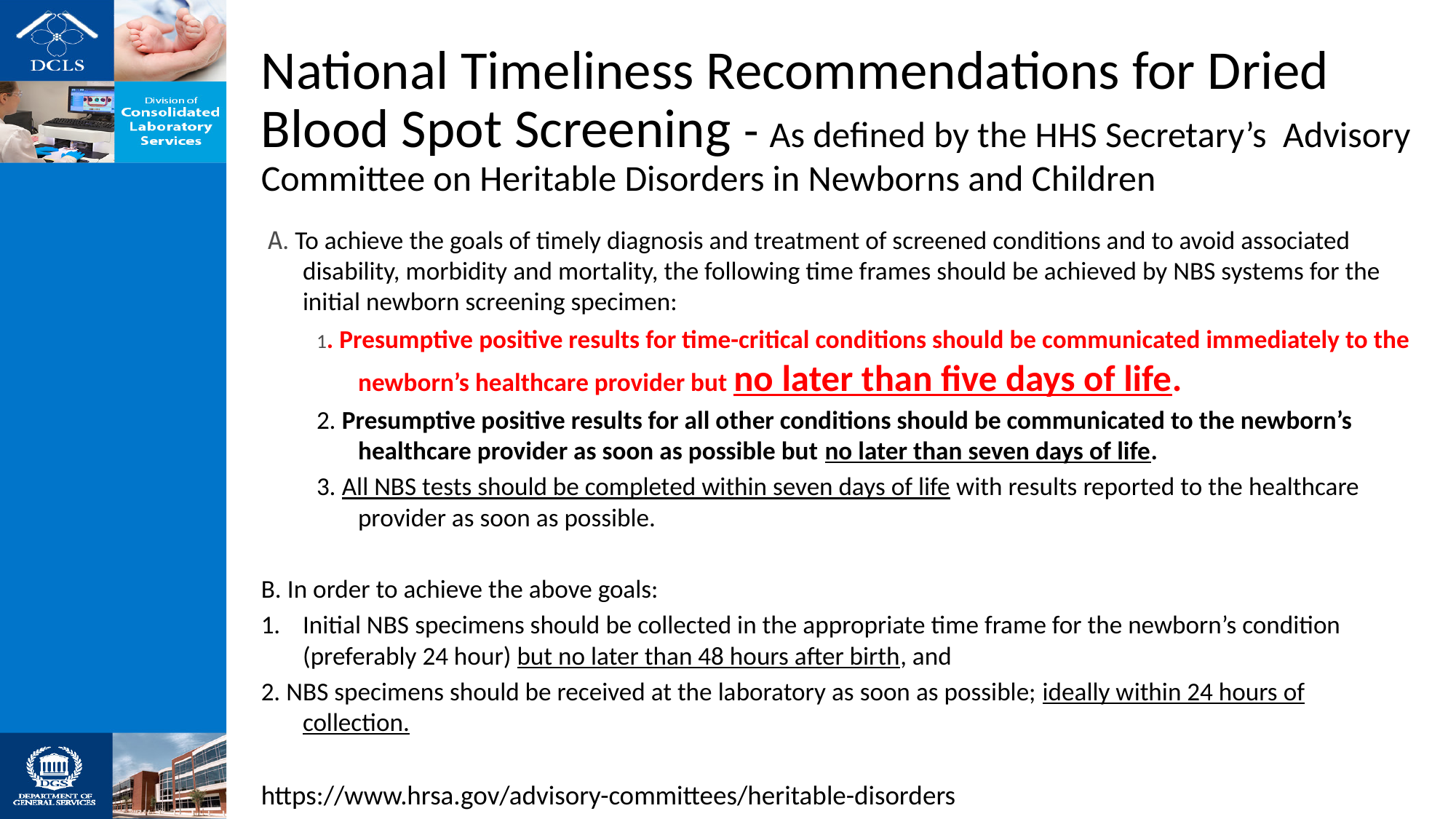

# National Timeliness Recommendations for Dried Blood Spot Screening - As defined by the HHS Secretary’s  Advisory Committee on Heritable Disorders in Newborns and Children
 A. To achieve the goals of timely diagnosis and treatment of screened conditions and to avoid associated disability, morbidity and mortality, the following time frames should be achieved by NBS systems for the initial newborn screening specimen:
1. Presumptive positive results for time-critical conditions should be communicated immediately to the newborn’s healthcare provider but no later than five days of life.
2. Presumptive positive results for all other conditions should be communicated to the newborn’s healthcare provider as soon as possible but no later than seven days of life.
3. All NBS tests should be completed within seven days of life with results reported to the healthcare provider as soon as possible.

B. In order to achieve the above goals:
Initial NBS specimens should be collected in the appropriate time frame for the newborn’s condition (preferably 24 hour) but no later than 48 hours after birth, and
2. NBS specimens should be received at the laboratory as soon as possible; ideally within 24 hours of collection.

https://www.hrsa.gov/advisory-committees/heritable-disorders